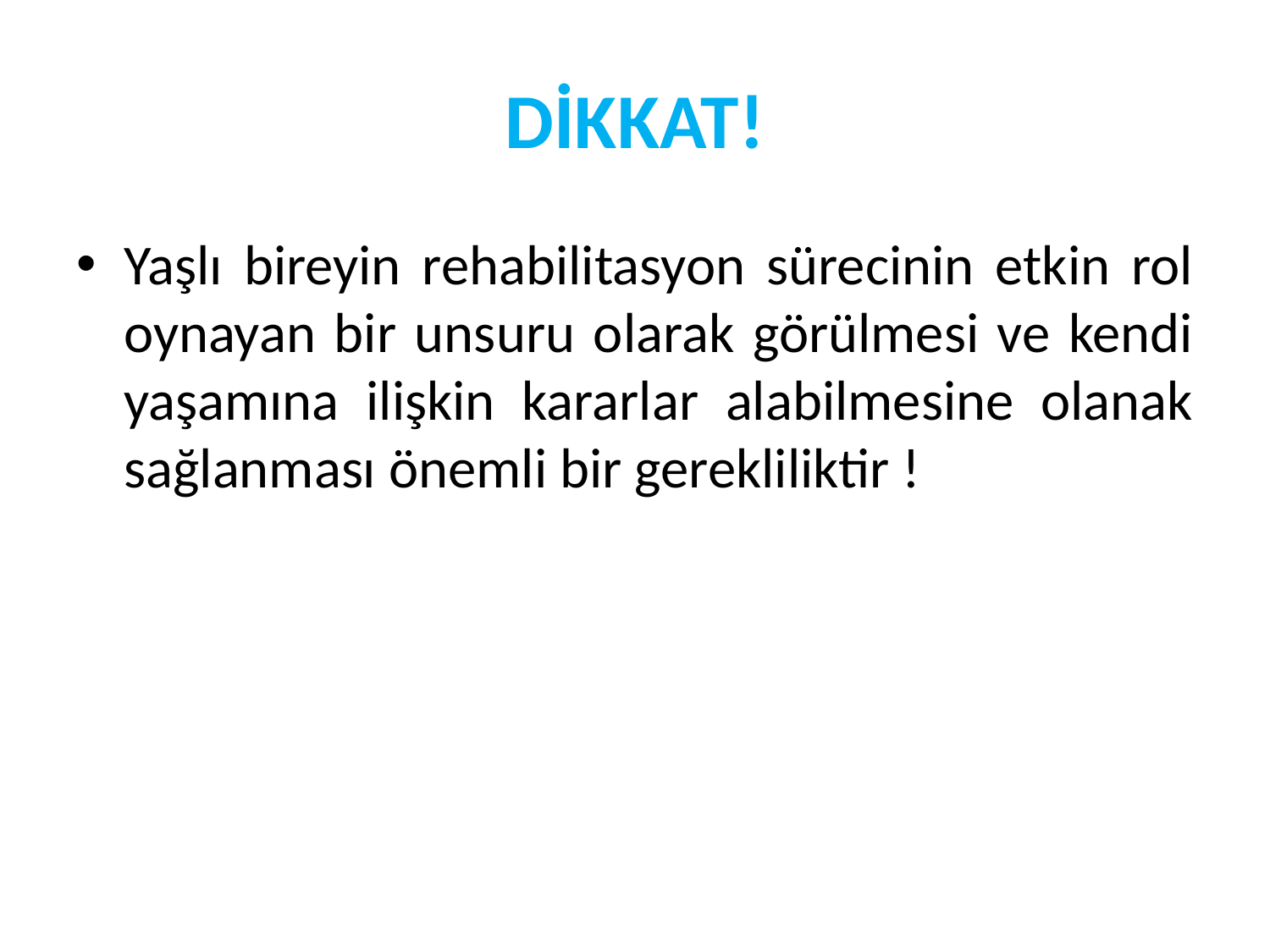

# DİKKAT!
Yaşlı bireyin rehabilitasyon sürecinin etkin rol oynayan bir unsuru olarak görülmesi ve kendi yaşamına ilişkin kararlar alabilmesine olanak sağlanması önemli bir gerekliliktir !